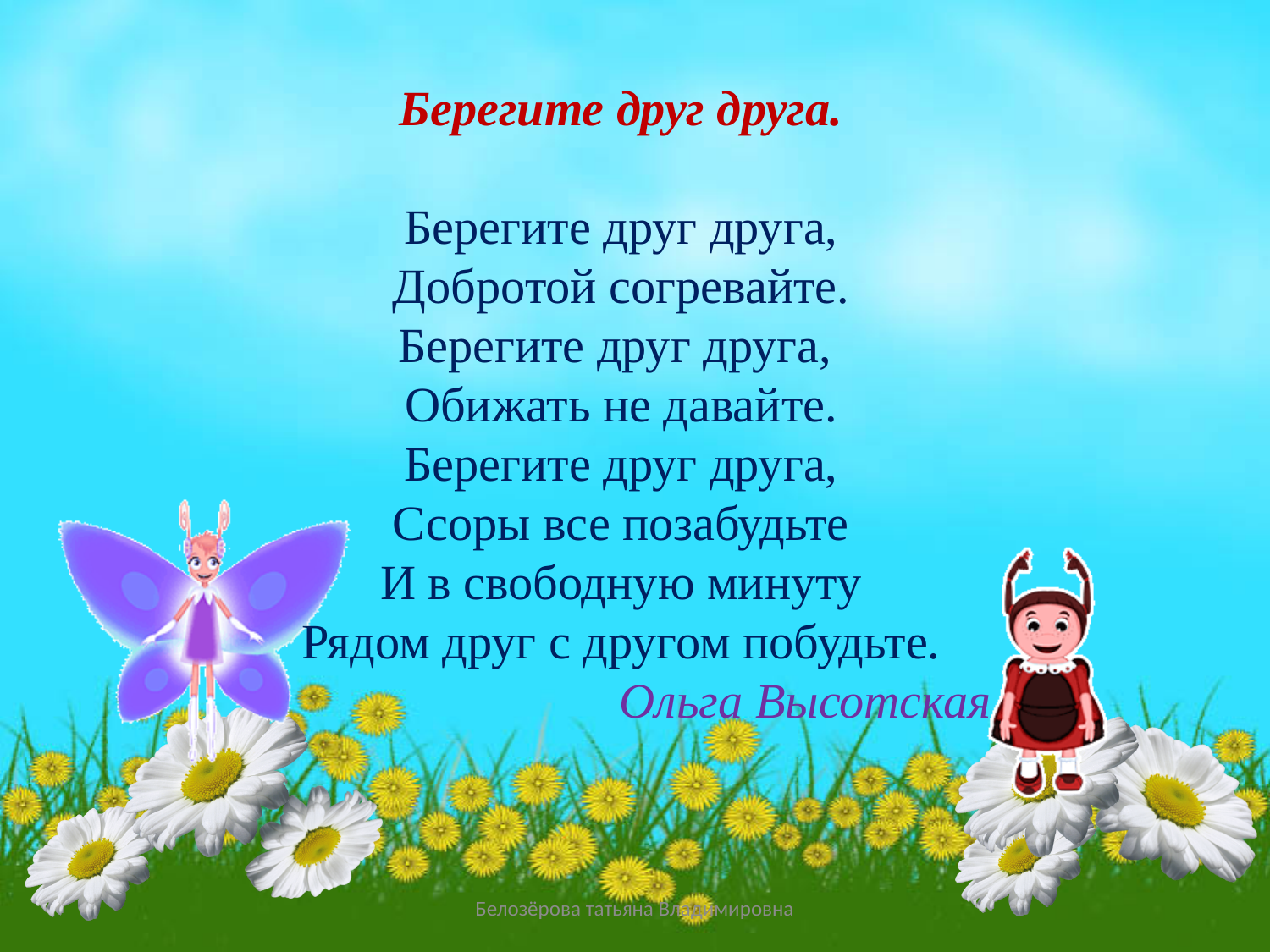

# Берегите друг друга. Берегите друг друга, Добротой согревайте. Берегите друг друга, Обижать не давайте. Берегите друг друга, Ссоры все позабудьте И в свободную минуту Рядом друг с другом побудьте. Ольга Высотская
Белозёрова татьяна Владимировна